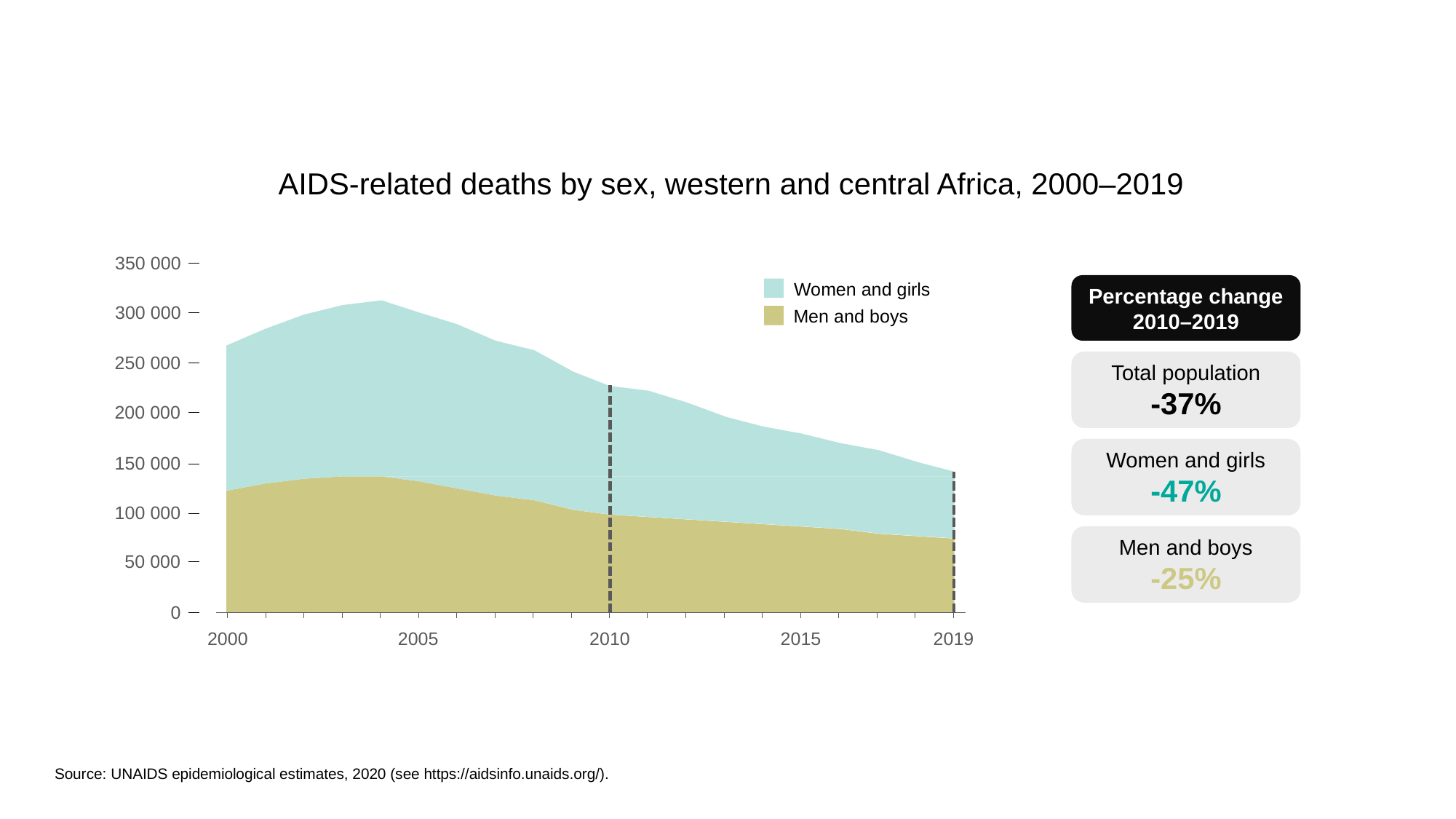

AIDS-related deaths by sex, western and central Africa, 2000–2019
350 000
Women and girls
Percentage change
2010–2019

300 000

Men and boys

250 000
Total population
-37%

 200 000
Women and girls
-47%
150 000

100 000
Men and boys
-25%
50 000
0

2000
2005
2010
2015
2019
Source: UNAIDS epidemiological estimates, 2020 (see https://aidsinfo.unaids.org/).